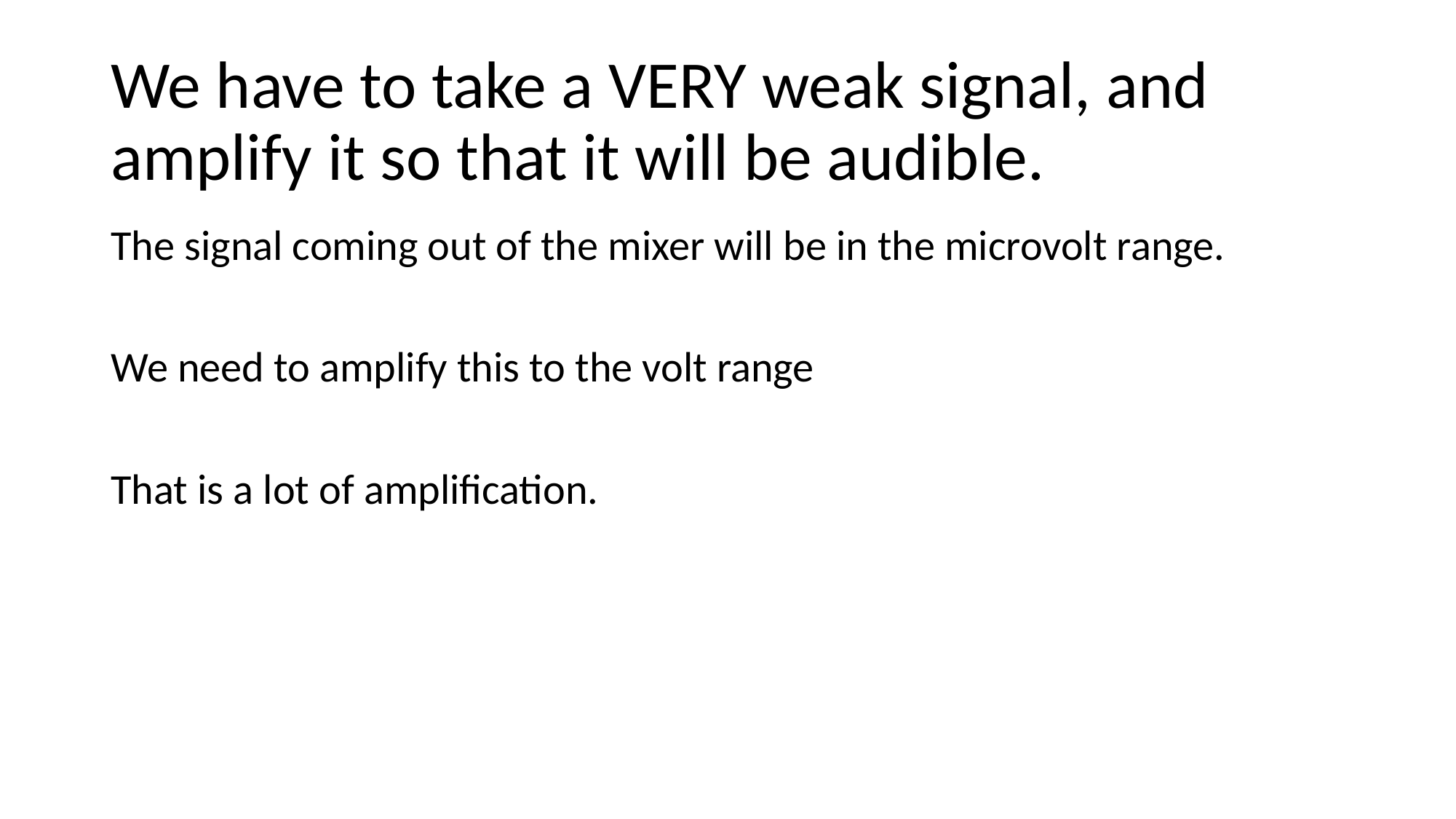

# We have to take a VERY weak signal, and amplify it so that it will be audible.
The signal coming out of the mixer will be in the microvolt range.

We need to amplify this to the volt range

That is a lot of amplification.